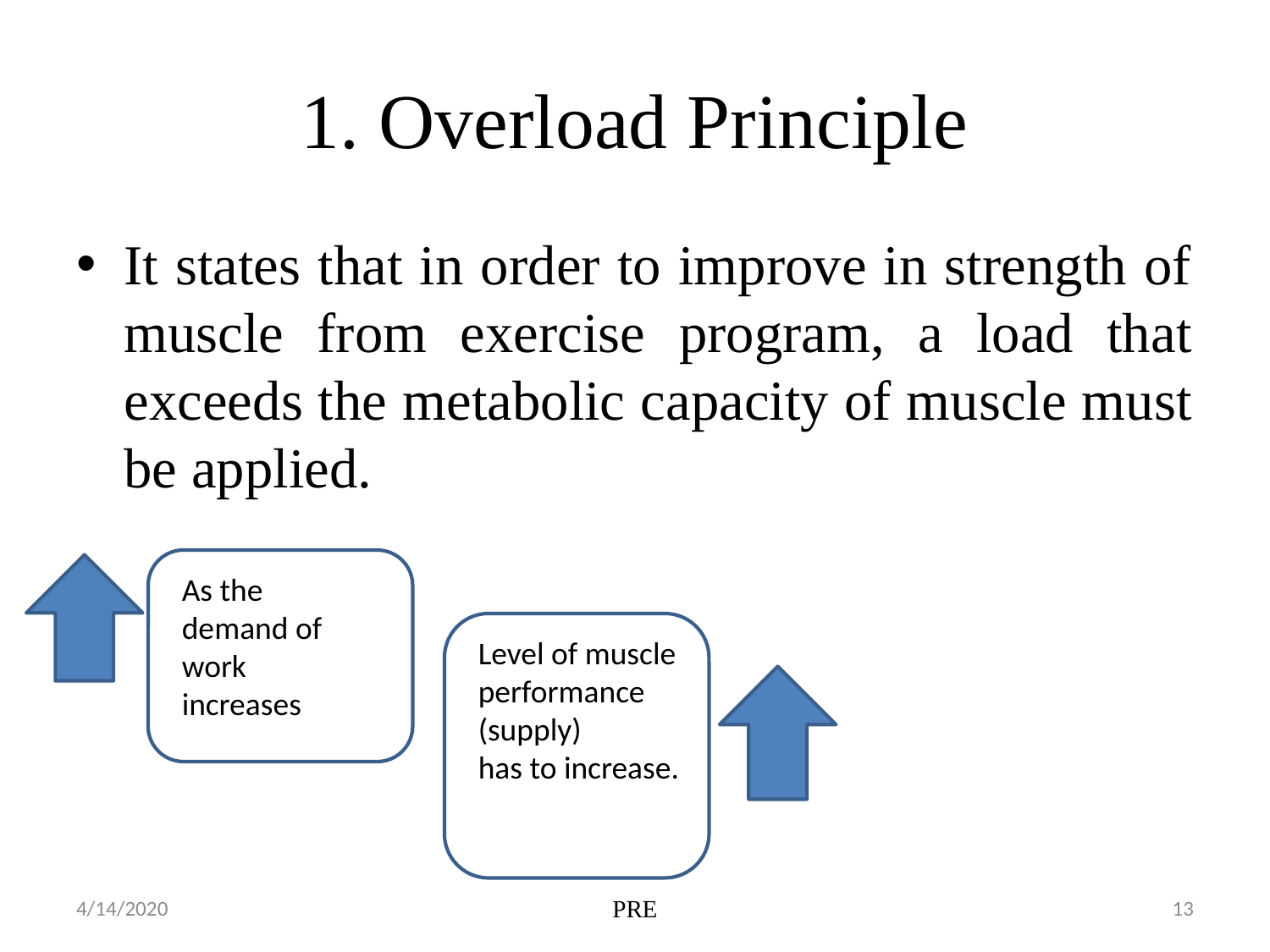

# 1. Overload Principle
It states that in order to improve in strength of muscle from exercise program, a load that exceeds the metabolic capacity of muscle must be applied.

As the demand of work increases

Level of muscle performance (supply)
has to increase.

4/14/2020
PRE
13